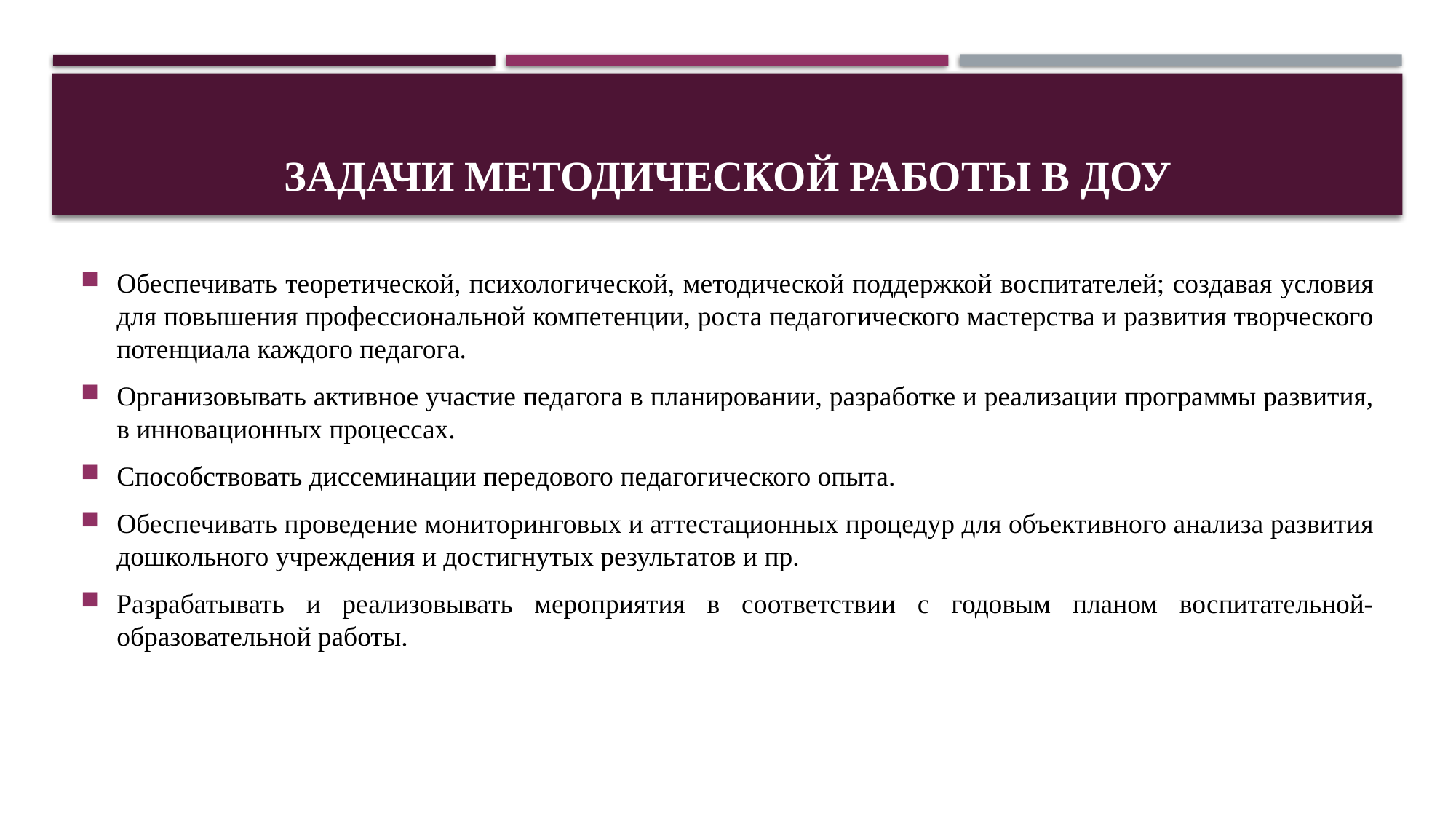

# Задачи методической работы в ДОУ
Обеспечивать теоретической, психологической, методической поддержкой воспитателей; создавая условия для повышения профессиональной компетенции, роста педагогического мастерства и развития творческого потенциала каждого педагога.
Организовывать активное участие педагога в планировании, разработке и реализации программы развития, в инновационных процессах.
Способствовать диссеминации передового педагогического опыта.
Обеспечивать проведение мониторинговых и аттестационных процедур для объективного анализа развития дошкольного учреждения и достигнутых результатов и пр.
Разрабатывать и реализовывать мероприятия в соответствии с годовым планом воспитательной-образовательной работы.